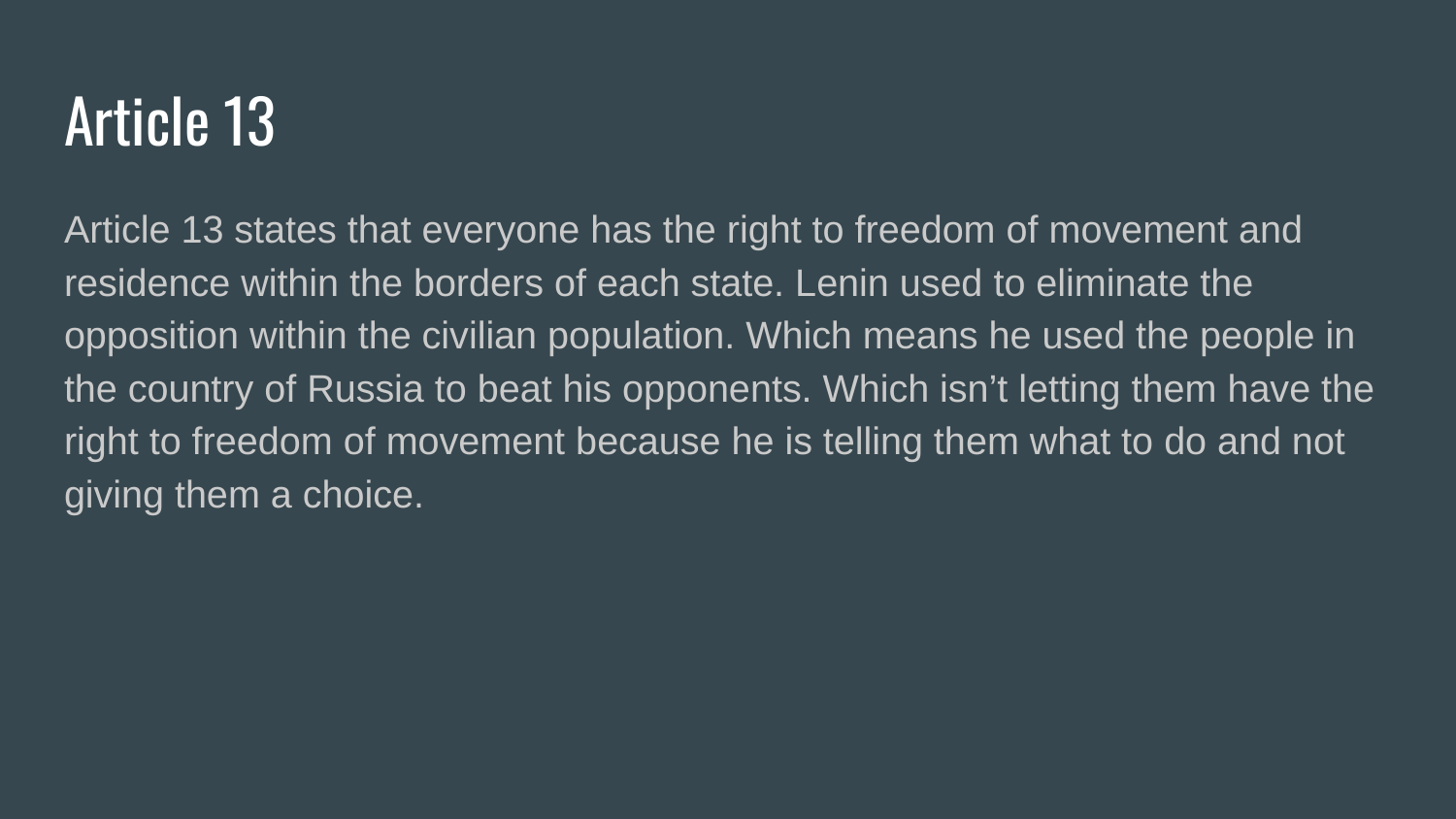

# Article 13
Article 13 states that everyone has the right to freedom of movement and residence within the borders of each state. Lenin used to eliminate the opposition within the civilian population. Which means he used the people in the country of Russia to beat his opponents. Which isn’t letting them have the right to freedom of movement because he is telling them what to do and not giving them a choice.